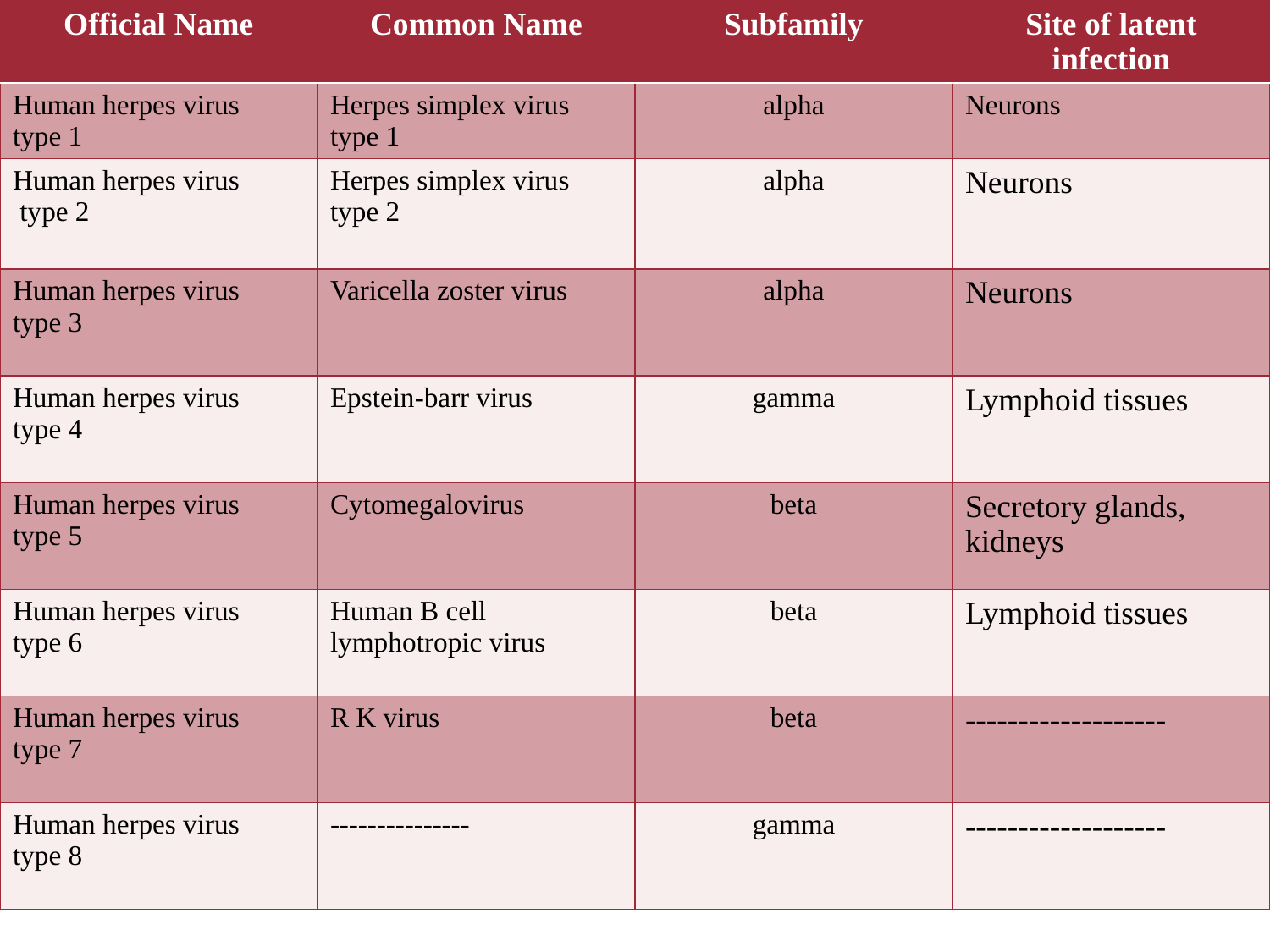

| Official Name | Common Name | Subfamily | Site of latent infection |
| --- | --- | --- | --- |
| Human herpes virus type 1 | Herpes simplex virus type 1 | alpha | Neurons |
| Human herpes virus type 2 | Herpes simplex virus type 2 | alpha | Neurons |
| Human herpes virus type 3 | Varicella zoster virus | alpha | Neurons |
| Human herpes virus type 4 | Epstein-barr virus | gamma | Lymphoid tissues |
| Human herpes virus type 5 | Cytomegalovirus | beta | Secretory glands, kidneys |
| Human herpes virus type 6 | Human B cell lymphotropic virus | beta | Lymphoid tissues |
| Human herpes virus type 7 | R K virus | beta | ------------------- |
| Human herpes virus type 8 | --------------- | gamma | ------------------- |
15